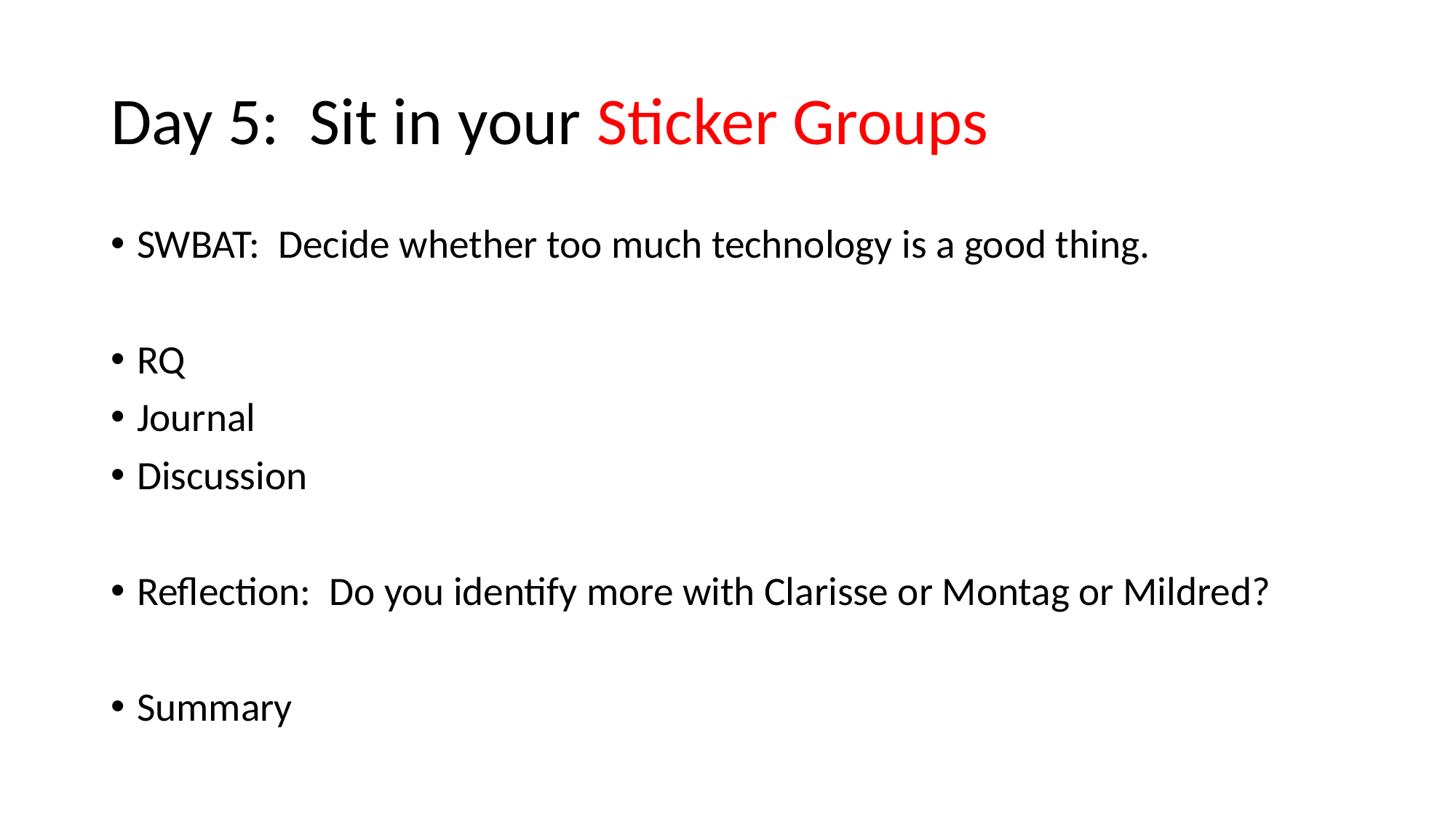

# Day 5:  Sit in your Sticker Groups
SWBAT:  Decide whether too much technology is a good thing.

RQ
Journal
Discussion

Reflection:  Do you identify more with Clarisse or Montag or Mildred?

Summary